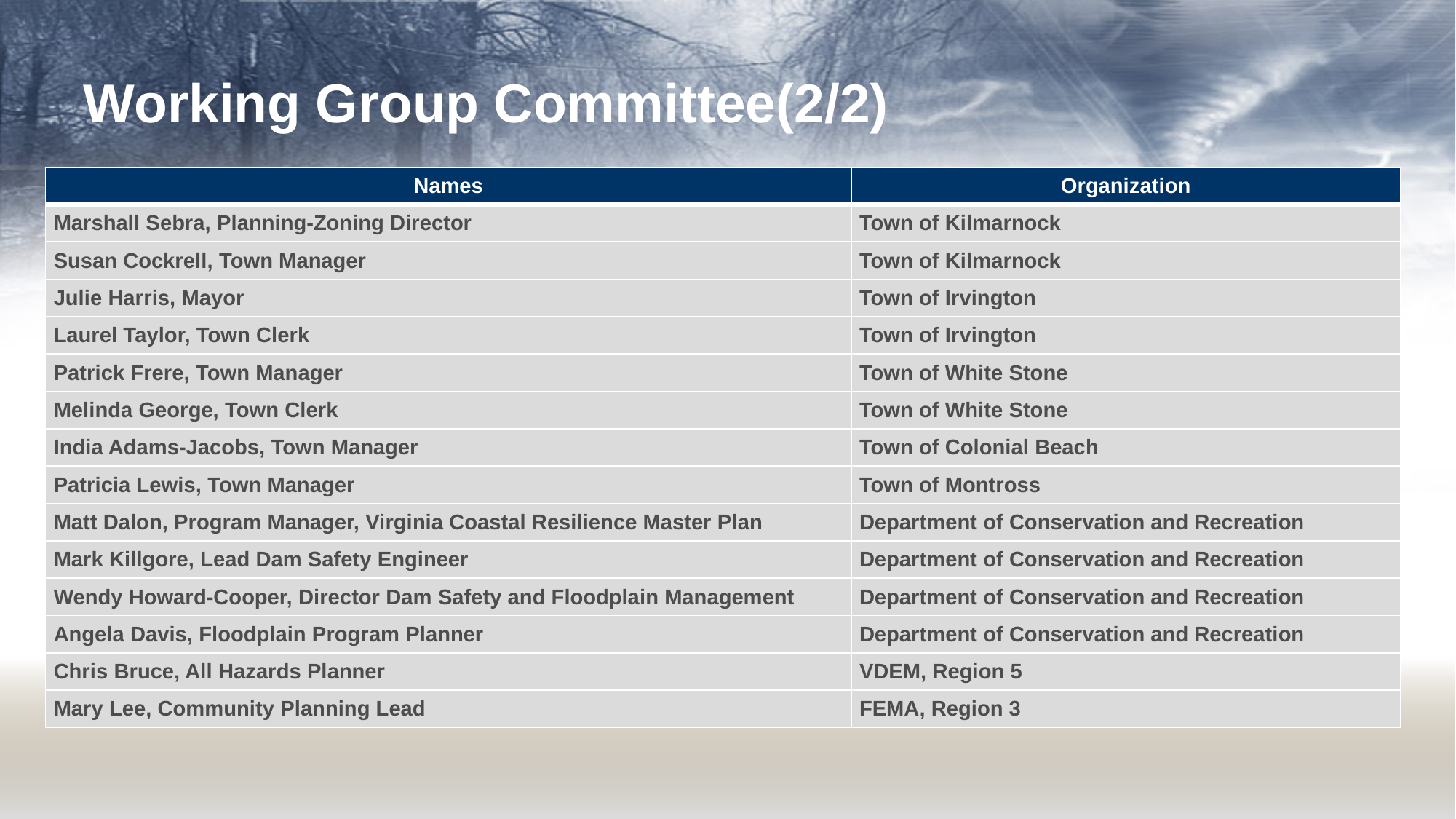

# Working Group Committee(2/2)
| Names | Organization |
| --- | --- |
| Marshall Sebra, Planning-Zoning Director | Town of Kilmarnock |
| Susan Cockrell, Town Manager | Town of Kilmarnock |
| Julie Harris, Mayor | Town of Irvington |
| Laurel Taylor, Town Clerk | Town of Irvington |
| Patrick Frere, Town Manager | Town of White Stone |
| Melinda George, Town Clerk | Town of White Stone |
| India Adams-Jacobs, Town Manager | Town of Colonial Beach |
| Patricia Lewis, Town Manager | Town of Montross |
| Matt Dalon, Program Manager, Virginia Coastal Resilience Master Plan | Department of Conservation and Recreation |
| Mark Killgore, Lead Dam Safety Engineer | Department of Conservation and Recreation |
| Wendy Howard-Cooper, Director Dam Safety and Floodplain Management | Department of Conservation and Recreation |
| Angela Davis, Floodplain Program Planner | Department of Conservation and Recreation |
| Chris Bruce, All Hazards Planner | VDEM, Region 5 |
| Mary Lee, Community Planning Lead | FEMA, Region 3 |